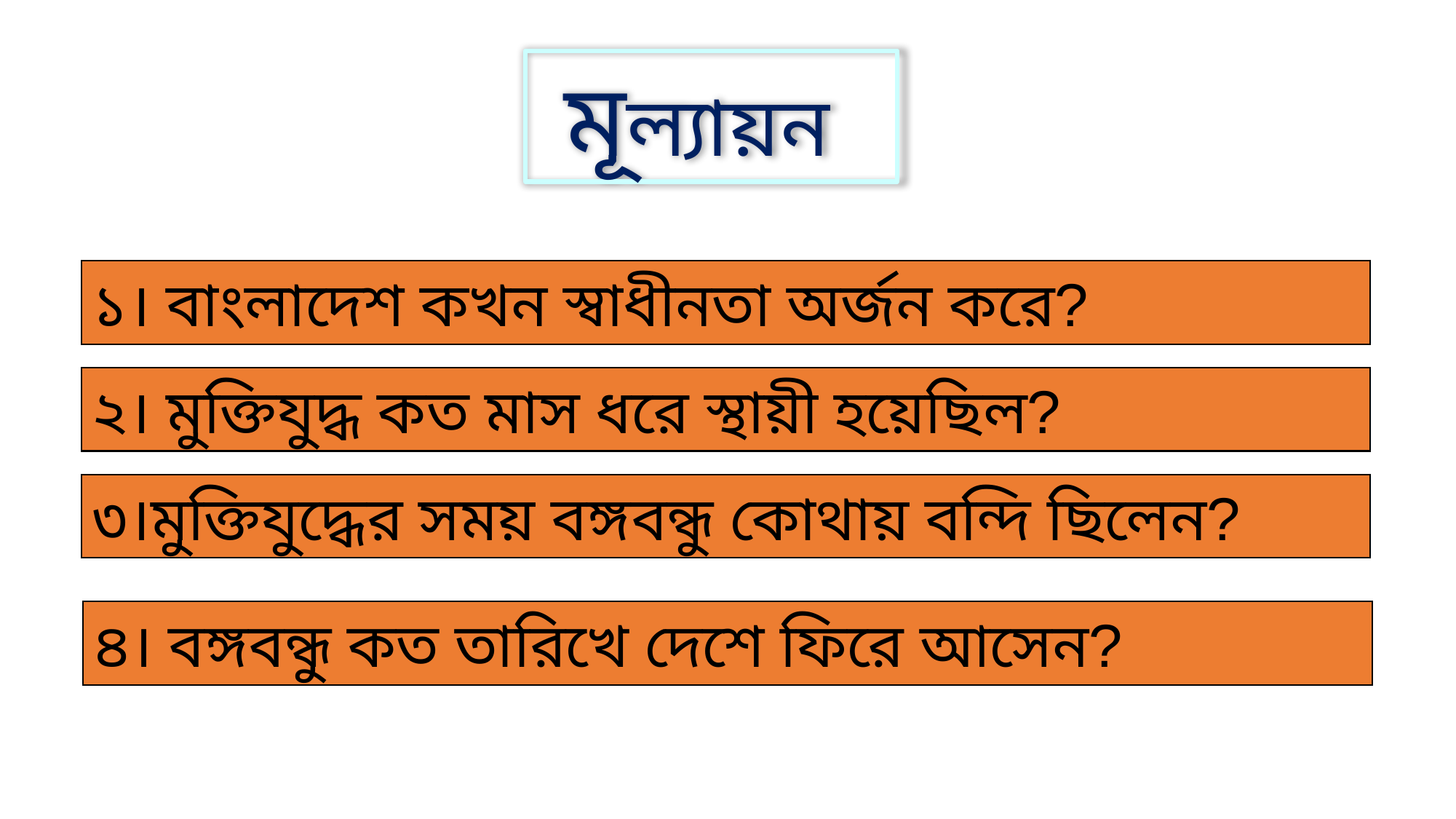

মূল্যায়ন
১। বাংলাদেশ কখন স্বাধীনতা অর্জন করে?
২। মুক্তিযুদ্ধ কত মাস ধরে স্থায়ী হয়েছিল?
৩।মুক্তিযুদ্ধের সময় বঙ্গবন্ধু কোথায় বন্দি ছিলেন?
৪। বঙ্গবন্ধু কত তারিখে দেশে ফিরে আসেন?